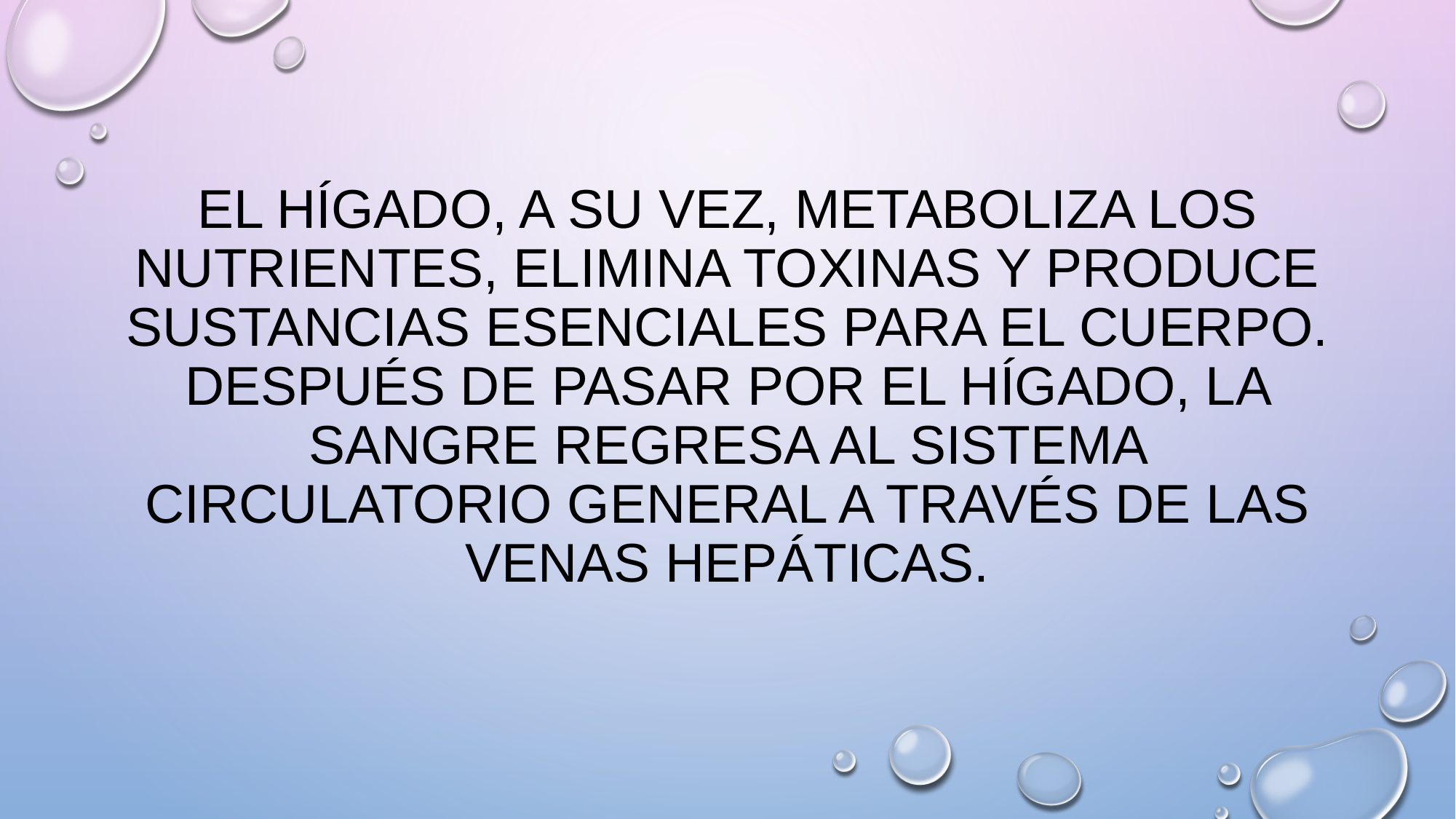

# El hígado, a su vez, metaboliza los nutrientes, elimina toxinas y produce sustancias esenciales para el cuerpo. Después de pasar por el hígado, la sangre regresa al sistema circulatorio general a través de las venas hepáticas.